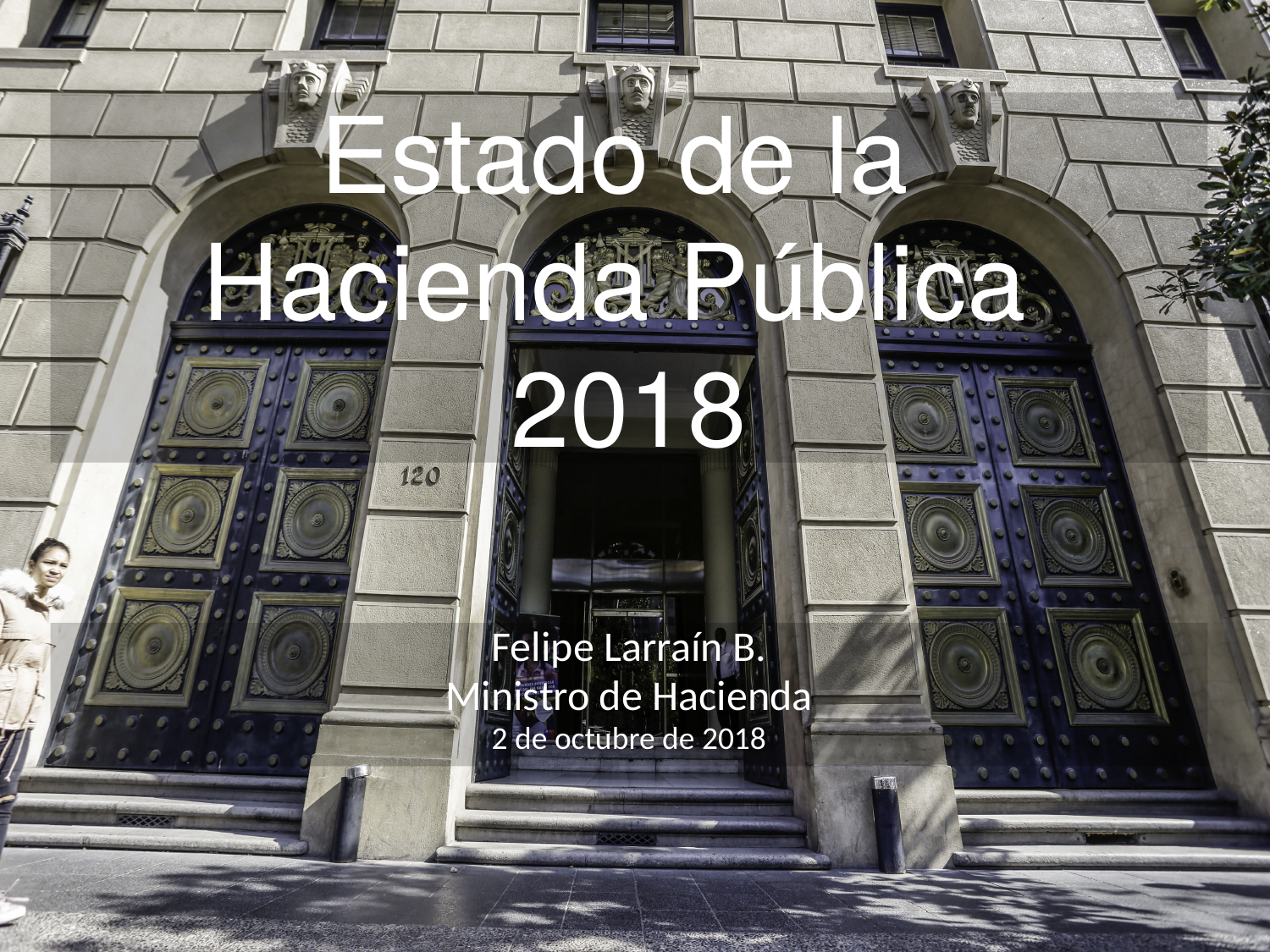

Estado de la
Hacienda Pública
2018
Felipe Larraín B.
Ministro de Hacienda
2 de octubre de 2018